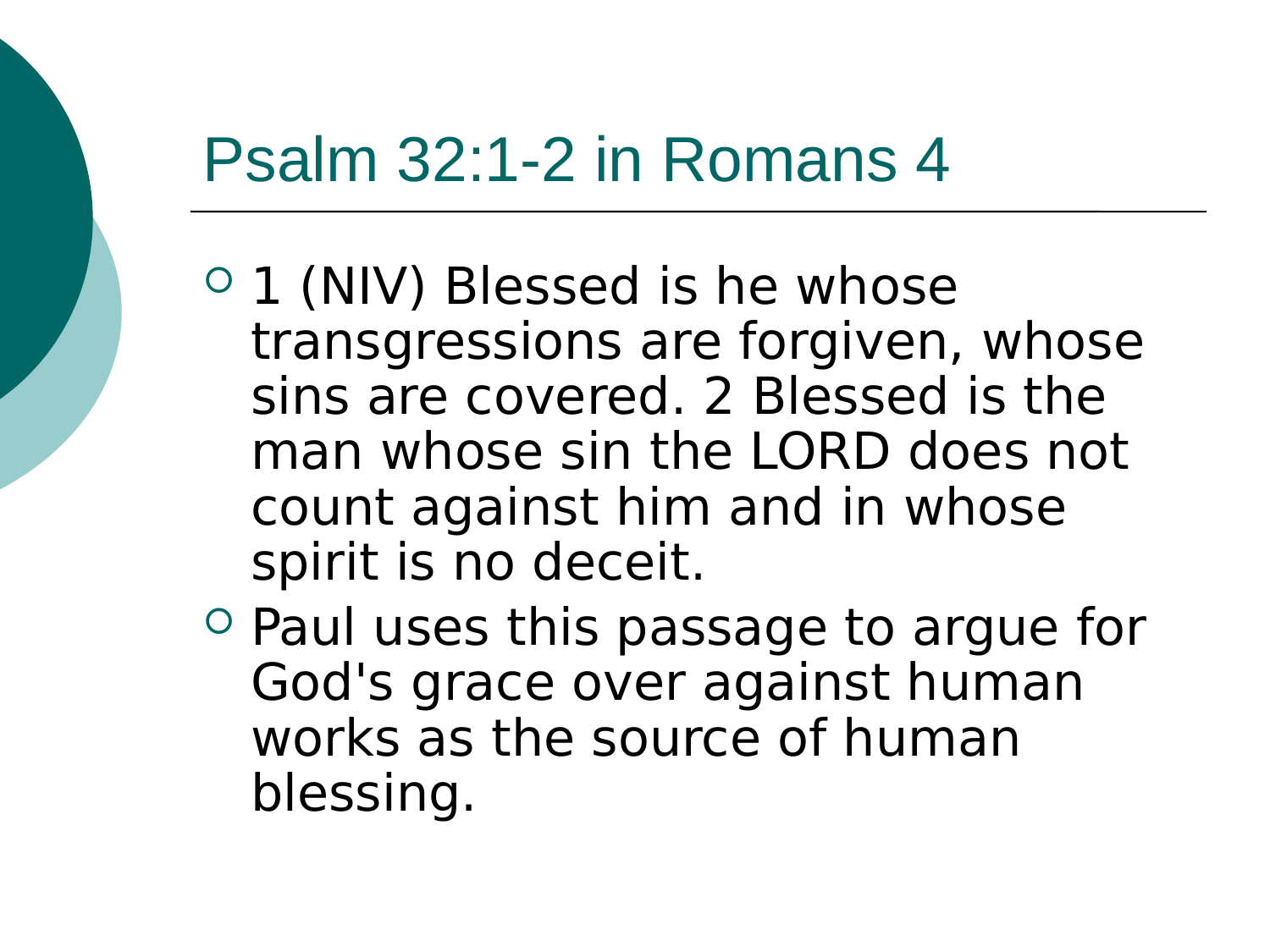

# Psalm 32:1-2 in Romans 4
1 (NIV) Blessed is he whose transgressions are forgiven, whose sins are covered. 2 Blessed is the man whose sin the LORD does not count against him and in whose spirit is no deceit.
Paul uses this passage to argue for God's grace over against human works as the source of human blessing.